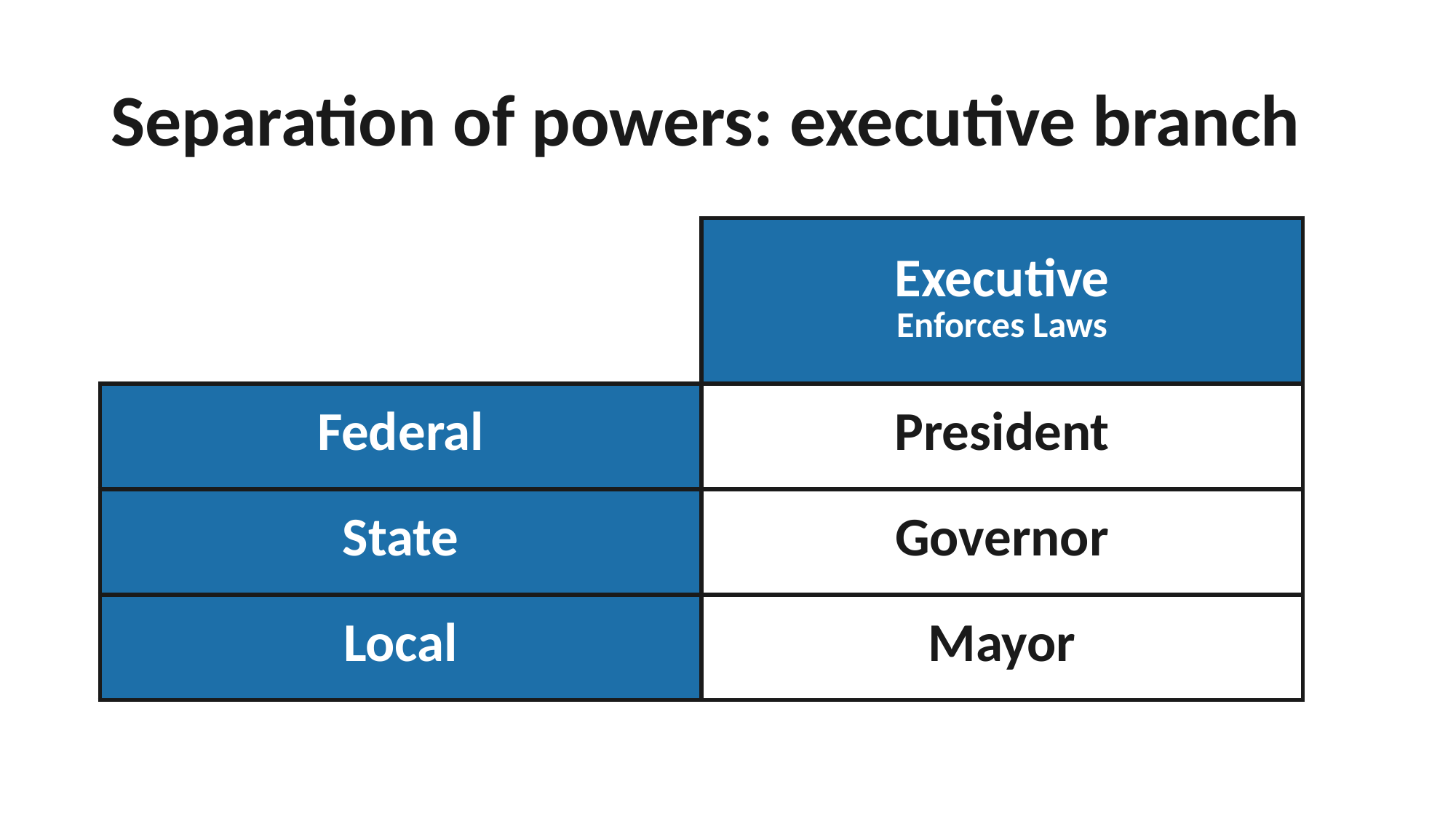

# Separation of powers: executive branch
|  | Executive Enforces Laws |
| --- | --- |
| Federal | President |
| State | Governor |
| Local | Mayor |